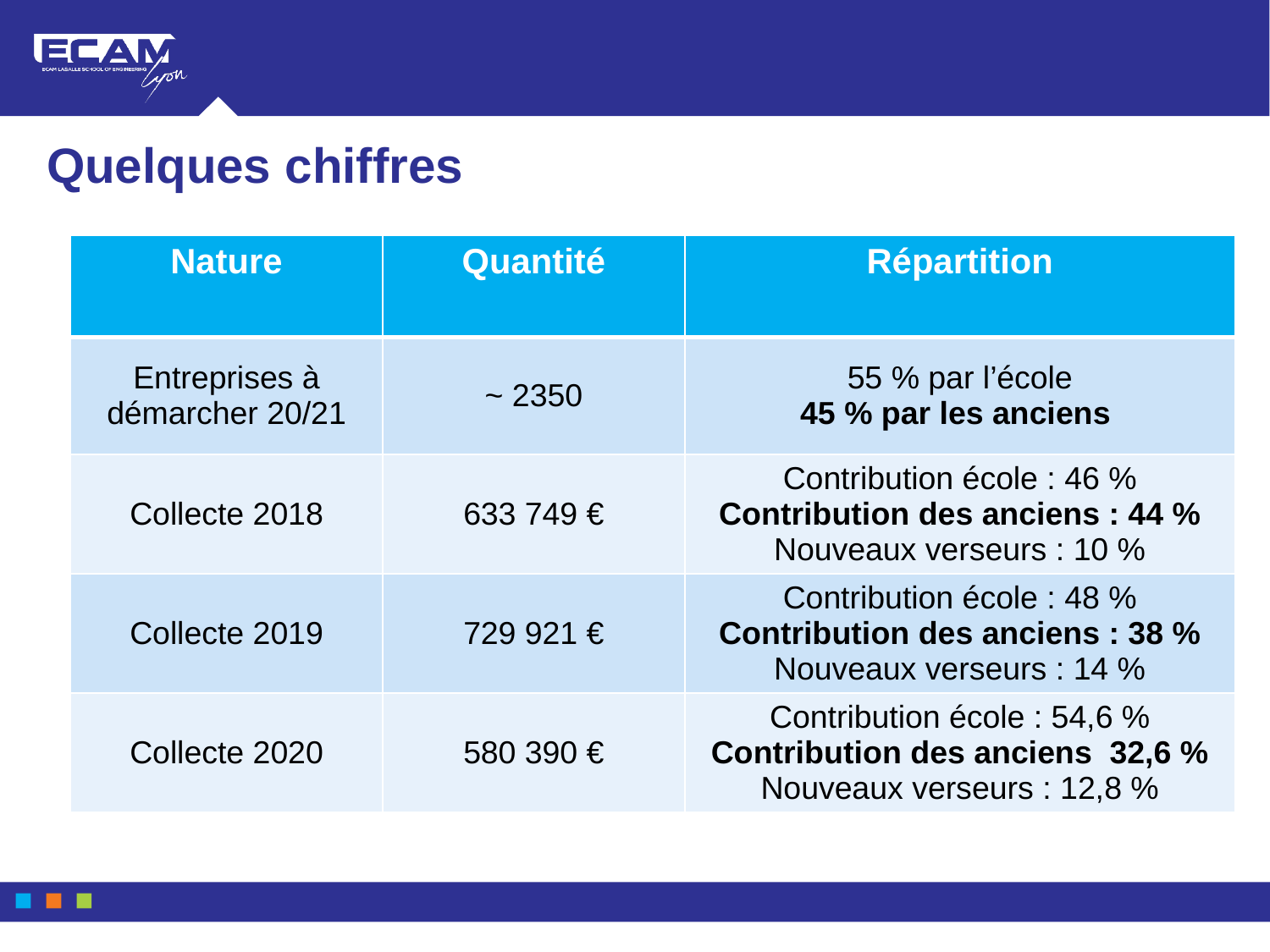

# Quelques chiffres
| Nature | Quantité | Répartition |
| --- | --- | --- |
| Entreprises à démarcher 20/21 | ~ 2350 | 55 % par l’école 45 % par les anciens |
| Collecte 2018 | 633 749 € | Contribution école : 46 % Contribution des anciens : 44 % Nouveaux verseurs : 10 % |
| Collecte 2019 | 729 921 € | Contribution école : 48 % Contribution des anciens : 38 % Nouveaux verseurs : 14 % |
| Collecte 2020 | 580 390 € | Contribution école : 54,6 % Contribution des anciens 32,6 % Nouveaux verseurs : 12,8 % |